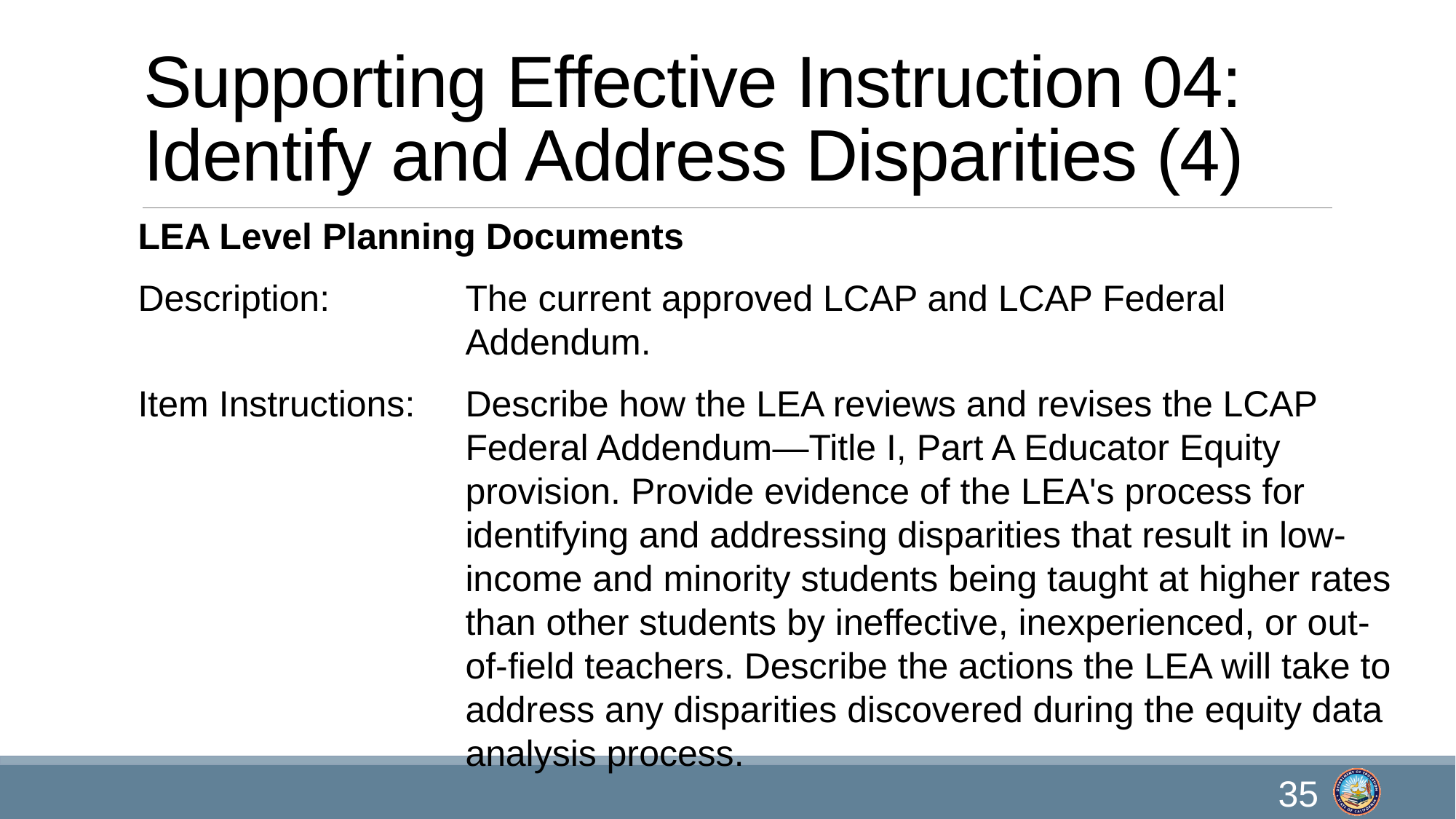

# Supporting Effective Instruction 04: Identify and Address Disparities (4)
LEA Level Planning Documents
Description:		The current approved LCAP and LCAP Federal 				Addendum.
Item Instructions:	Describe how the LEA reviews and revises the LCAP 				Federal Addendum—Title I, Part A Educator Equity 				provision. Provide evidence of the LEA's process for 				identifying and addressing disparities that result in low-			income and minority students being taught at higher rates 			than other students by ineffective, inexperienced, or out-			of-field teachers. Describe the actions the LEA will take to 			address any disparities discovered during the equity data 			analysis process.
35